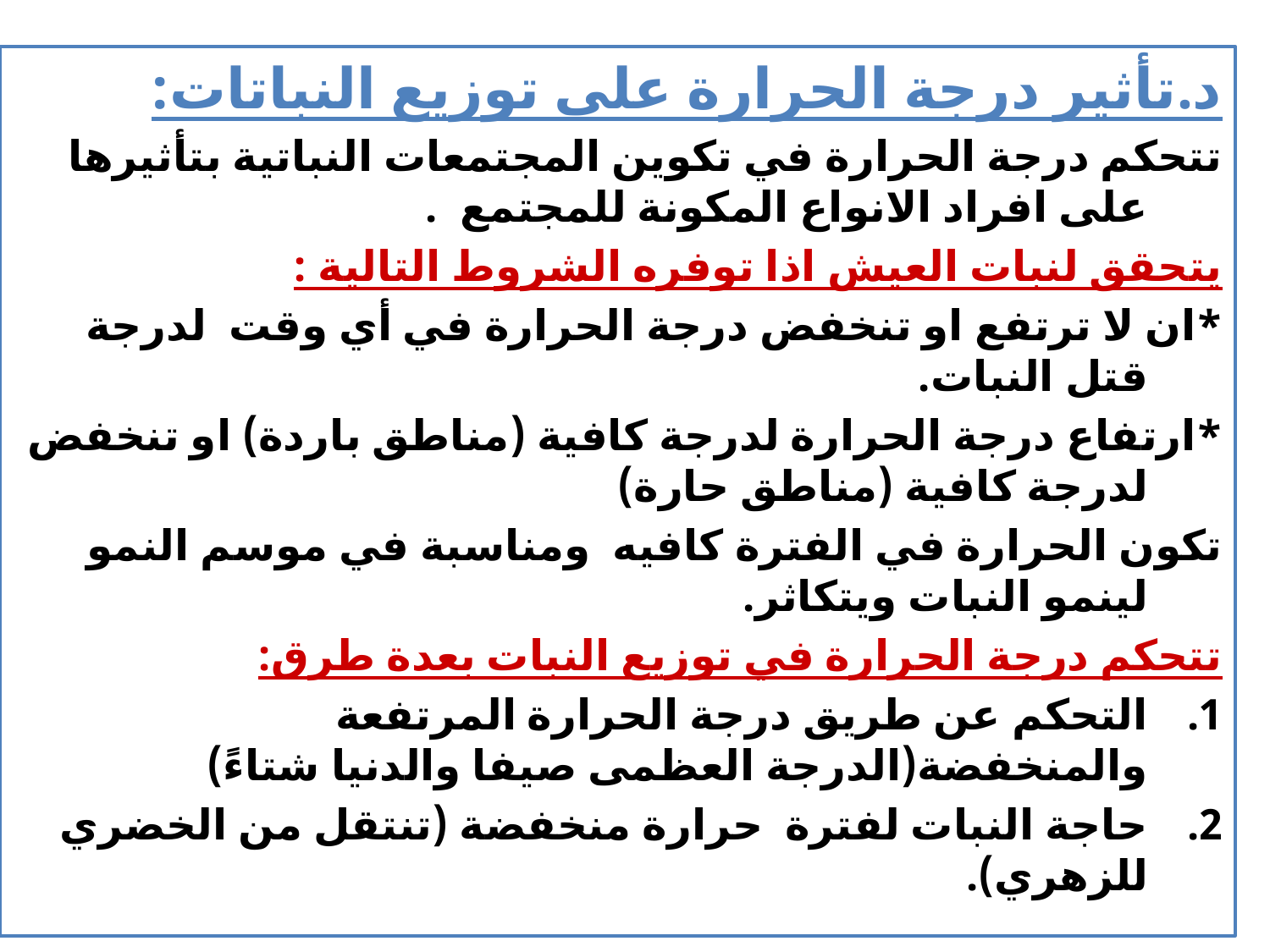

د.تأثير درجة الحرارة على توزيع النباتات:
تتحكم درجة الحرارة في تكوين المجتمعات النباتية بتأثيرها على افراد الانواع المكونة للمجتمع  .
يتحقق لنبات العيش اذا توفره الشروط التالية :
*ان لا ترتفع او تنخفض درجة الحرارة في أي وقت  لدرجة قتل النبات.
*ارتفاع درجة الحرارة لدرجة كافية (مناطق باردة) او تنخفض لدرجة كافية (مناطق حارة)
تكون الحرارة في الفترة كافيه  ومناسبة في موسم النمو لينمو النبات ويتكاثر.
تتحكم درجة الحرارة في توزيع النبات بعدة طرق:
التحكم عن طريق درجة الحرارة المرتفعة والمنخفضة(الدرجة العظمى صيفا والدنيا شتاءً)
حاجة النبات لفترة  حرارة منخفضة (تنتقل من الخضري للزهري).